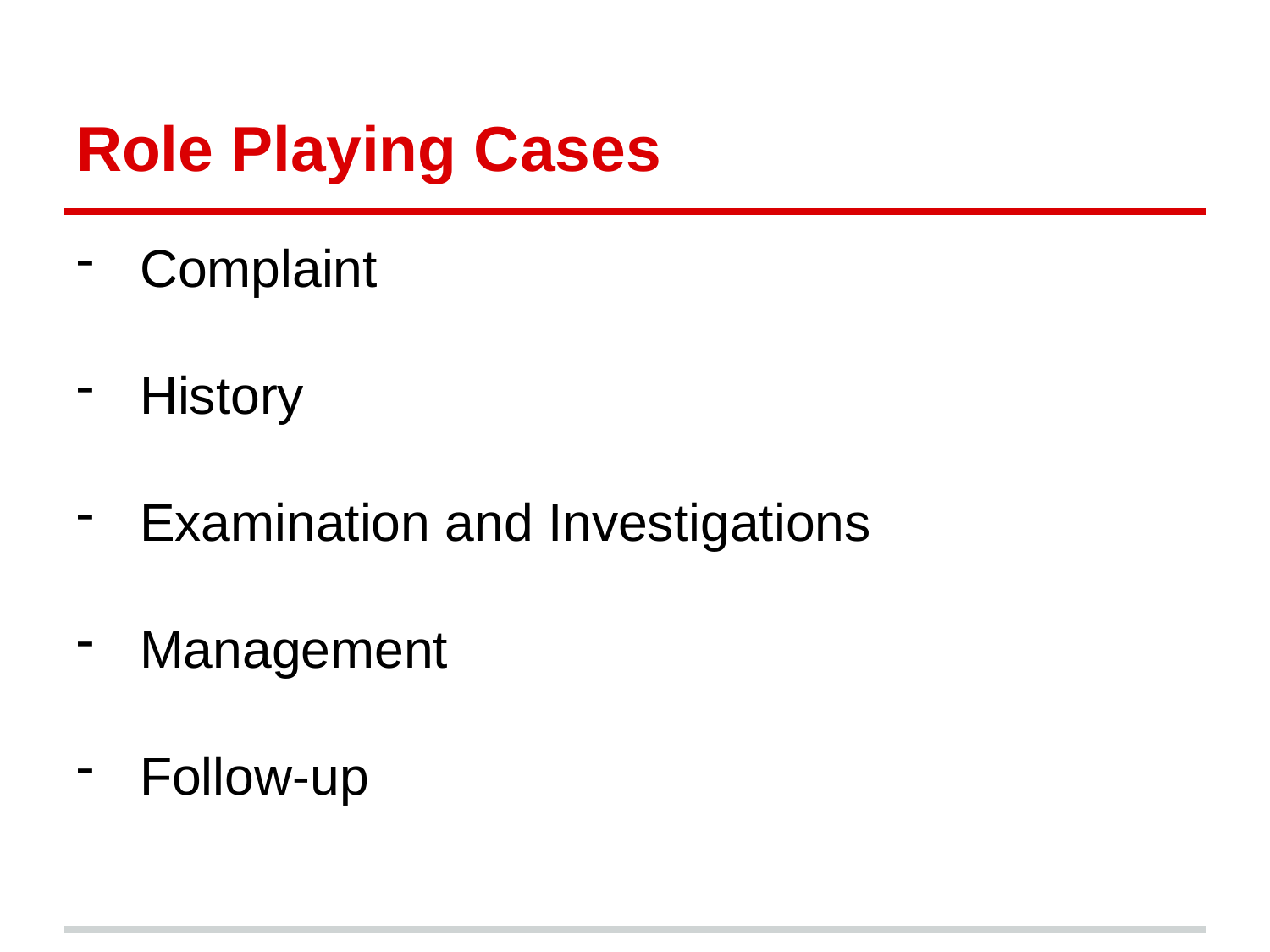

# Role Playing Cases
Complaint

History

Examination and Investigations

Management

Follow-up